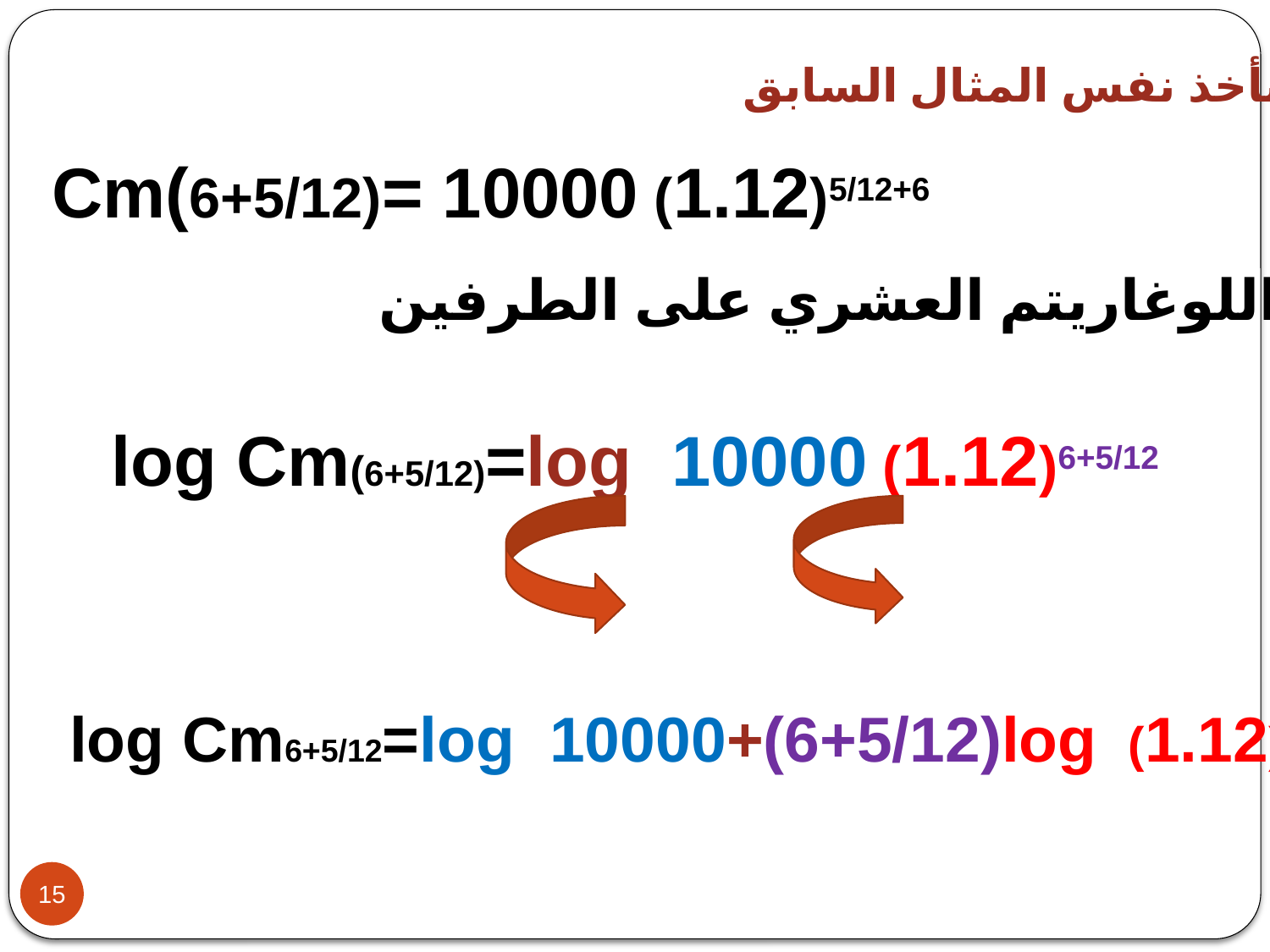

نأخذ نفس المثال السابق:

Cm(6+5/12)= 10000 (1.12)5/12+6

ندخل اللوغاريتم العشري على الطرفين
 log Cm(6+5/12)=log  10000 (1.12)6+5/12

 log Cm6+5/12=log  10000+(6+5/12)log  (1.12)

15